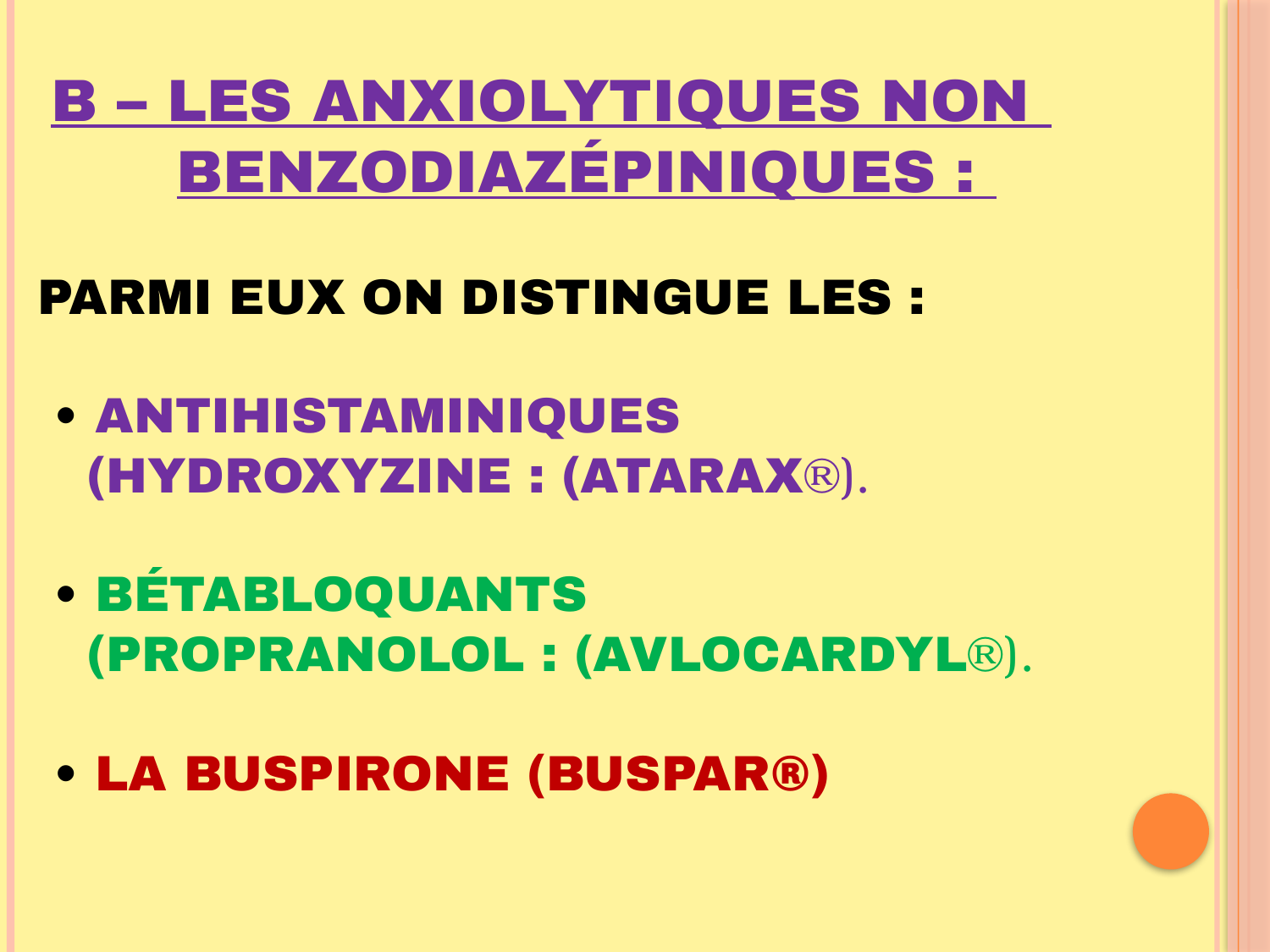

# B – LES ANXIOLYTIQUES NON BENZODIAZÉPINIQUES : Parmi eux on distingue les : • ANTIHISTAMINIQUES (HYDROXYZINE : (ATARAX®). • BÉTABLOQUANTS (PROPRANOLOL : (AVLOCARDYL®). • LA BUSPIRONE (BUSPAR®)